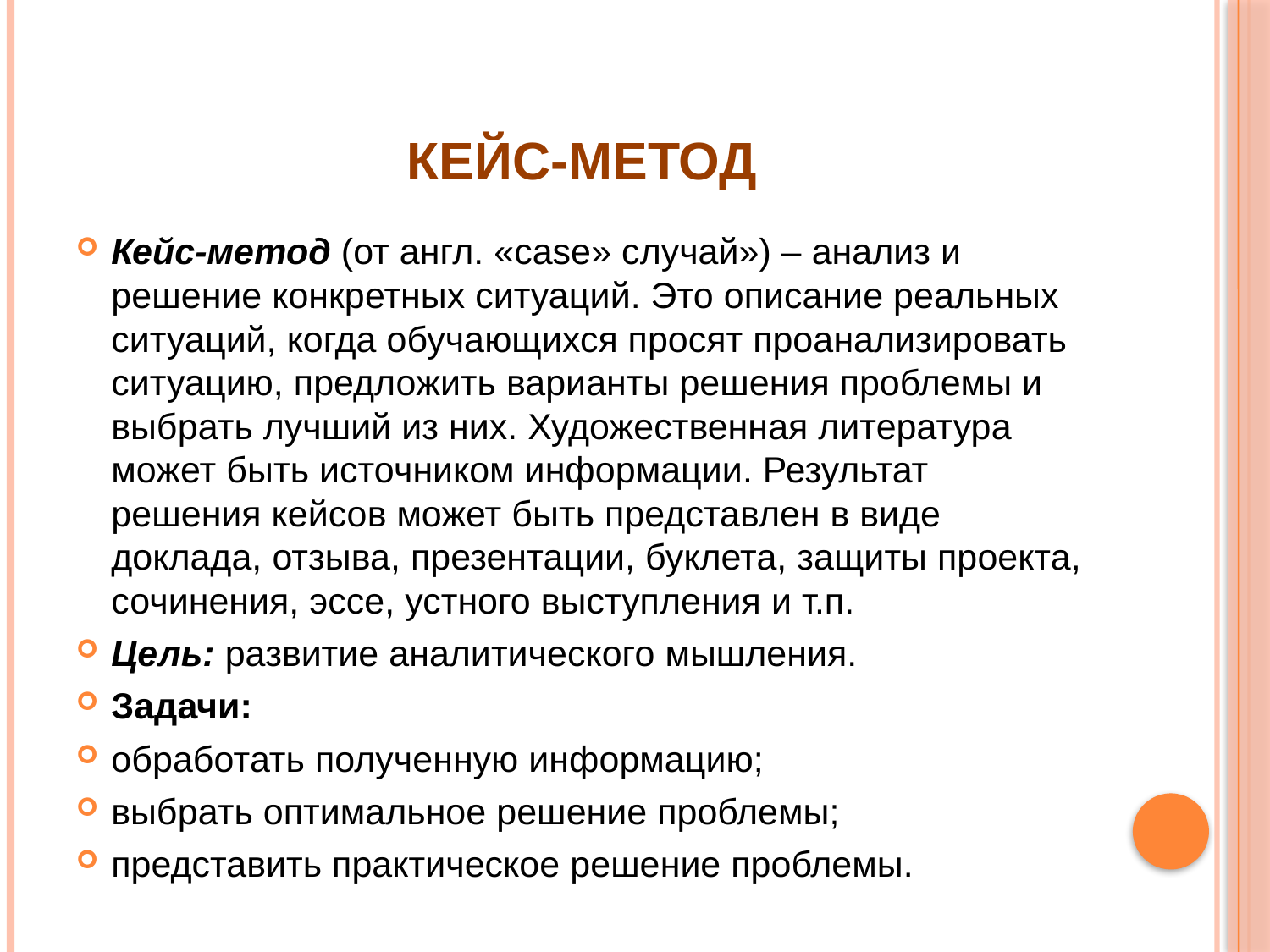

# Кейс-метод
Кейс-метод (от англ. «case» случай») – анализ и решение конкретных ситуаций. Это описание реальных ситуаций, когда обучающихся просят проанализировать ситуацию, предложить варианты решения проблемы и выбрать лучший из них. Художественная литература может быть источником информации. Результат решения кейсов может быть представлен в виде доклада, отзыва, презентации, буклета, защиты проекта, сочинения, эссе, устного выступления и т.п.
Цель: развитие аналитического мышления.
Задачи:
обработать полученную информацию;
выбрать оптимальное решение проблемы;
представить практическое решение проблемы.